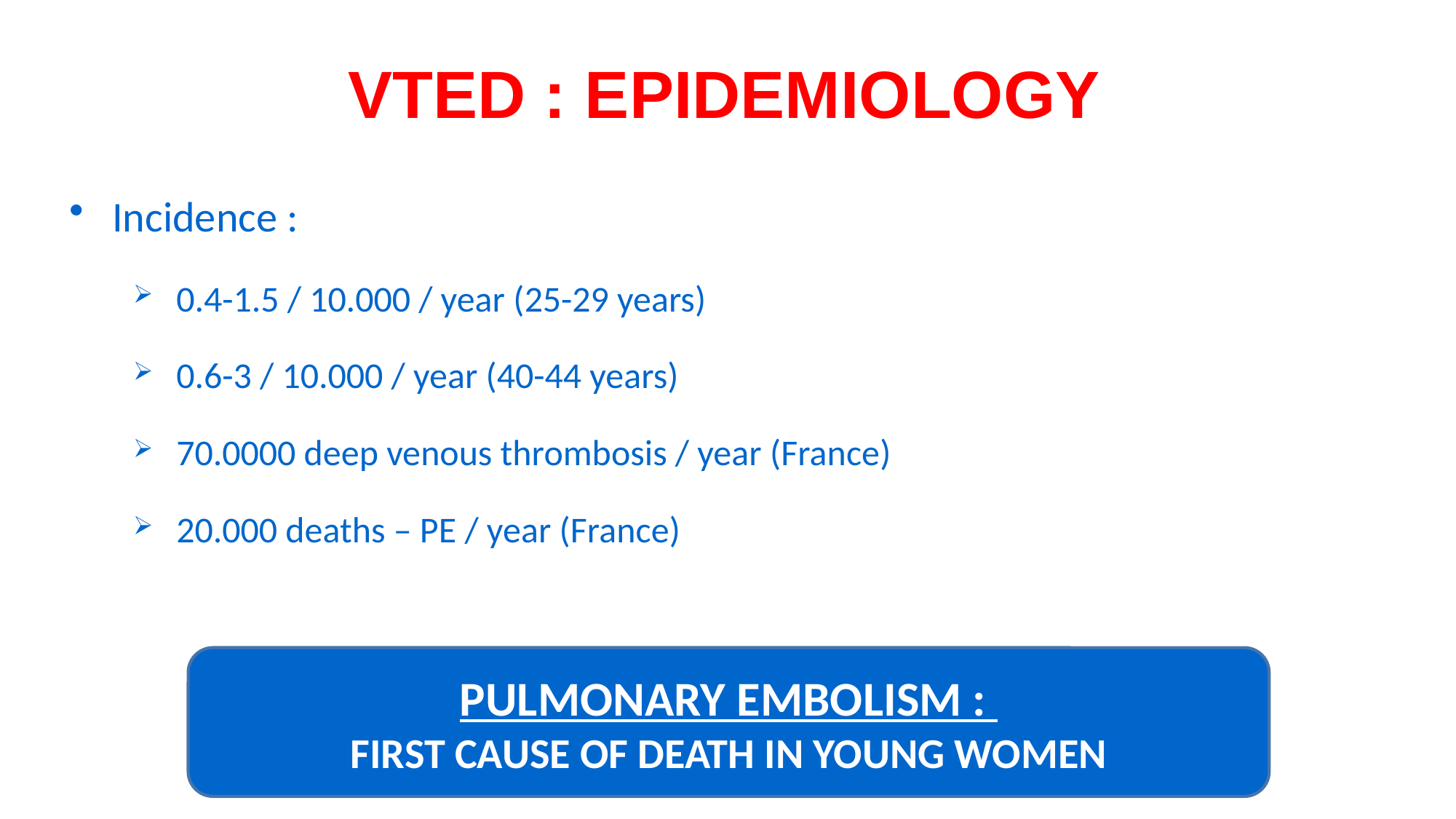

# VTED : epidemiology
Incidence :
0.4-1.5 / 10.000 / year (25-29 years)
0.6-3 / 10.000 / year (40-44 years)
70.0000 deep venous thrombosis / year (France)
20.000 deaths – PE / year (France)

PULMONARY EMBOLISM :
First cause of death in young women